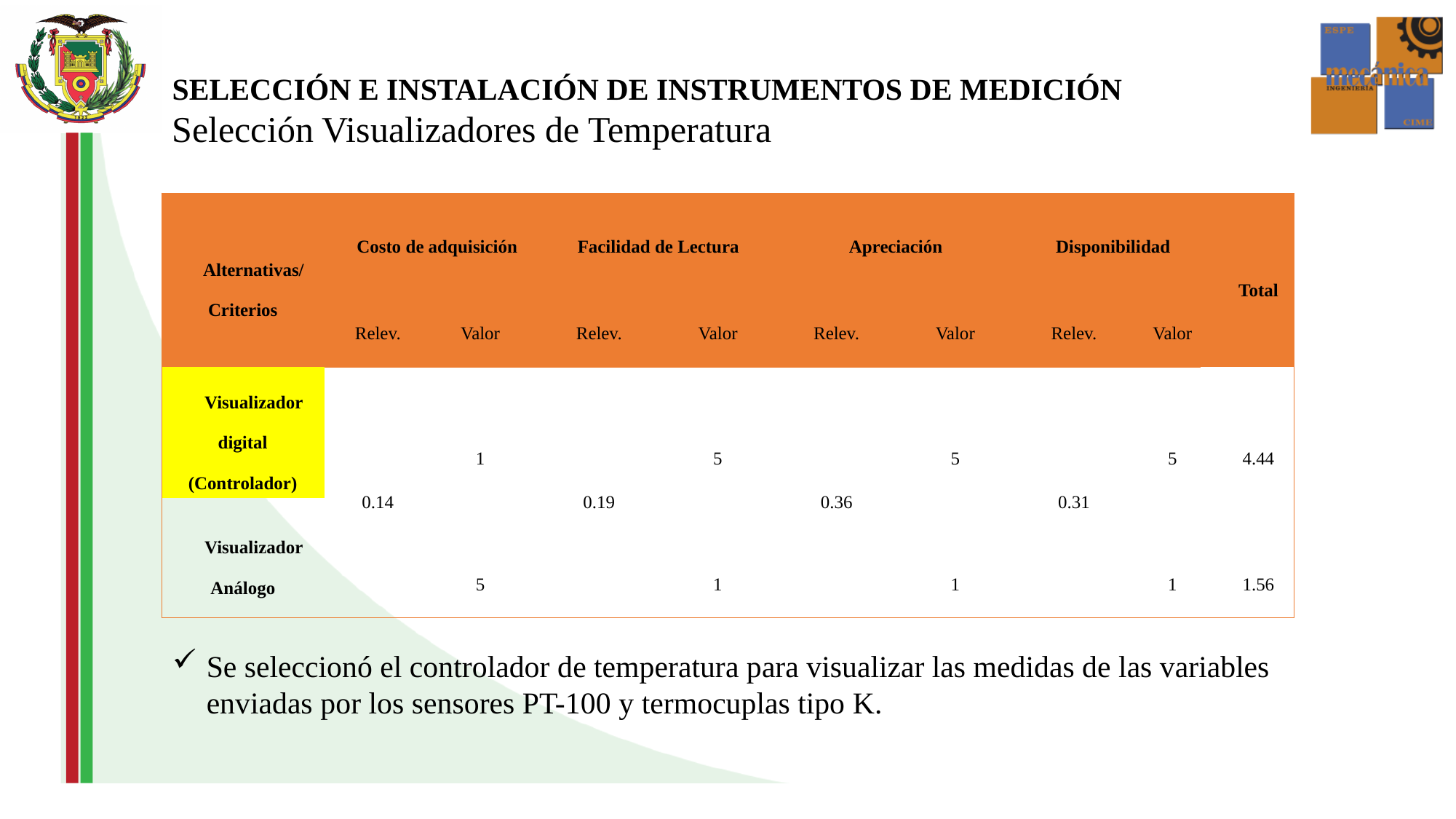

SELECCIÓN E INSTALACIÓN DE INSTRUMENTOS DE MEDICIÓN
Selección Visualizadores de Temperatura

| Alternativas/ Criterios | Costo de adquisición |  | Facilidad de Lectura |  | Apreciación |  | Disponibilidad |  | Total |
| --- | --- | --- | --- | --- | --- | --- | --- | --- | --- |
|  | Relev. | Valor | Relev. | Valor | Relev. | Valor | Relev. | Valor |  |
| Visualizador digital (Controlador) | 0.14 | 1 | 0.19 | 5 | 0.36 | 5 | 0.31 | 5 | 4.44 |
| Visualizador Análogo |  |  |  |  |  |  |  |  |  |
|  |  | 5 |  | 1 |  | 1 |  | 1 | 1.56 |
Se seleccionó el controlador de temperatura para visualizar las medidas de las variables enviadas por los sensores PT-100 y termocuplas tipo K.